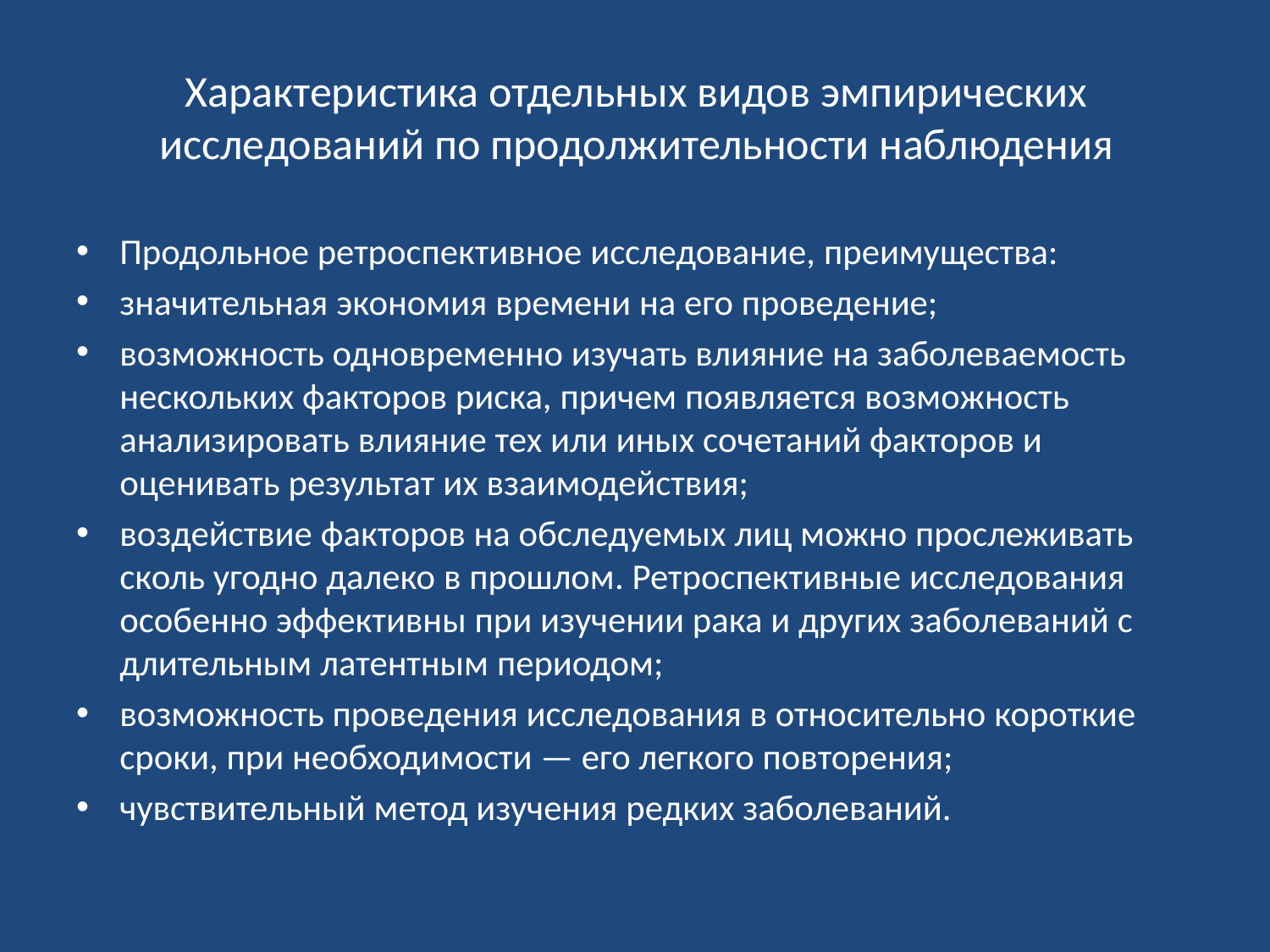

# Характеристика отдельных видов эмпирических исследований по продолжительности наблюдения
Продольное ретроспективное исследование, преимущества:
значительная экономия времени на его проведение;
возможность одновременно изучать влияние на заболеваемость нескольких факторов риска, причем появляется возможность анализировать влияние тех или иных сочетаний факторов и оценивать результат их взаимодействия;
воздействие факторов на обследуемых лиц можно прослеживать сколь угодно далеко в прошлом. Ретроспективные исследования особенно эффективны при изучении рака и других заболеваний с длительным латентным периодом;
возможность проведения исследования в относительно короткие сроки, при необходимости — его легкого повторения;
чувствительный метод изучения редких заболеваний.